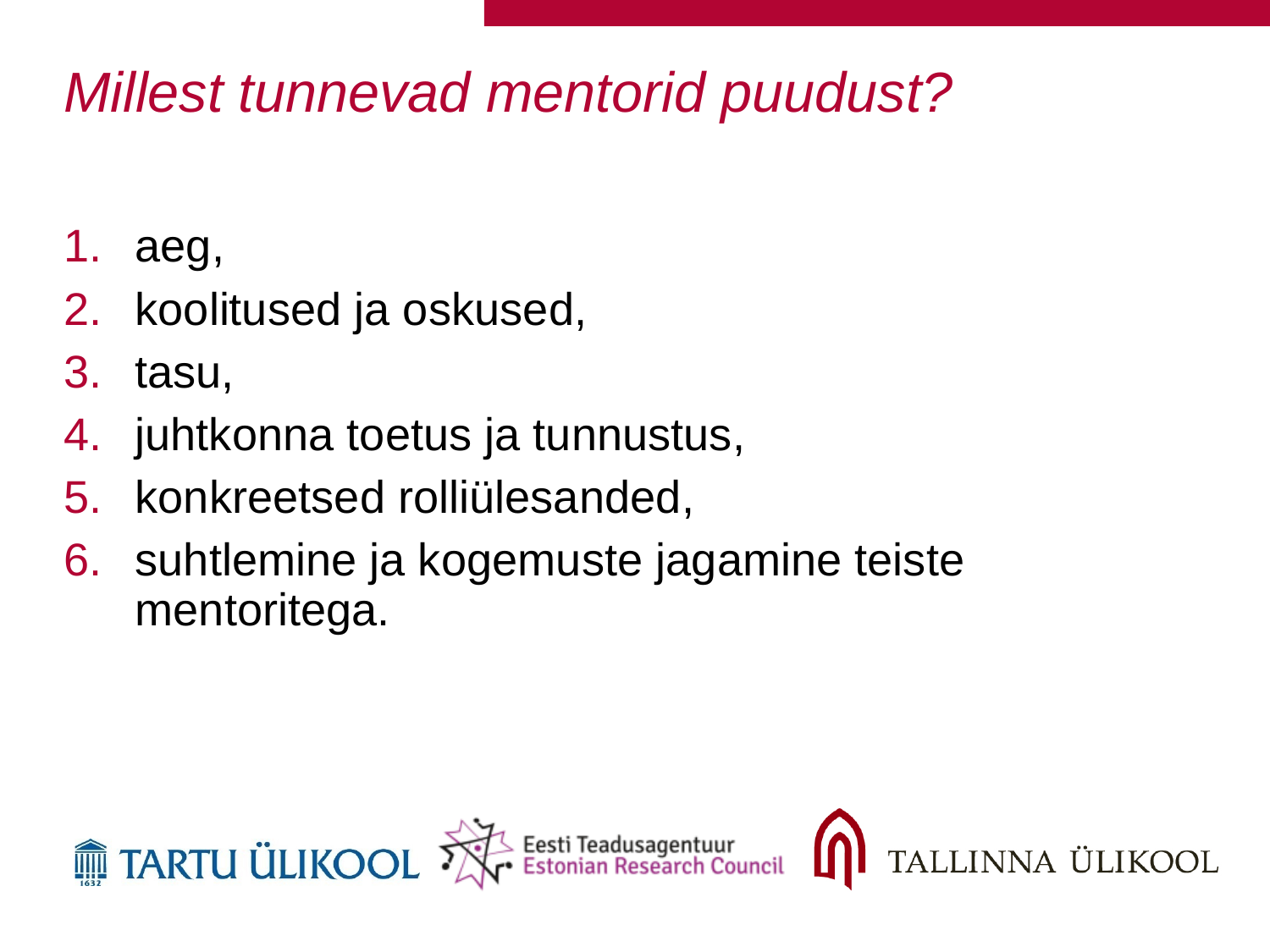

# Millest tunnevad mentorid puudust?
aeg,
koolitused ja oskused,
tasu,
juhtkonna toetus ja tunnustus,
konkreetsed rolliülesanded,
suhtlemine ja kogemuste jagamine teiste mentoritega.